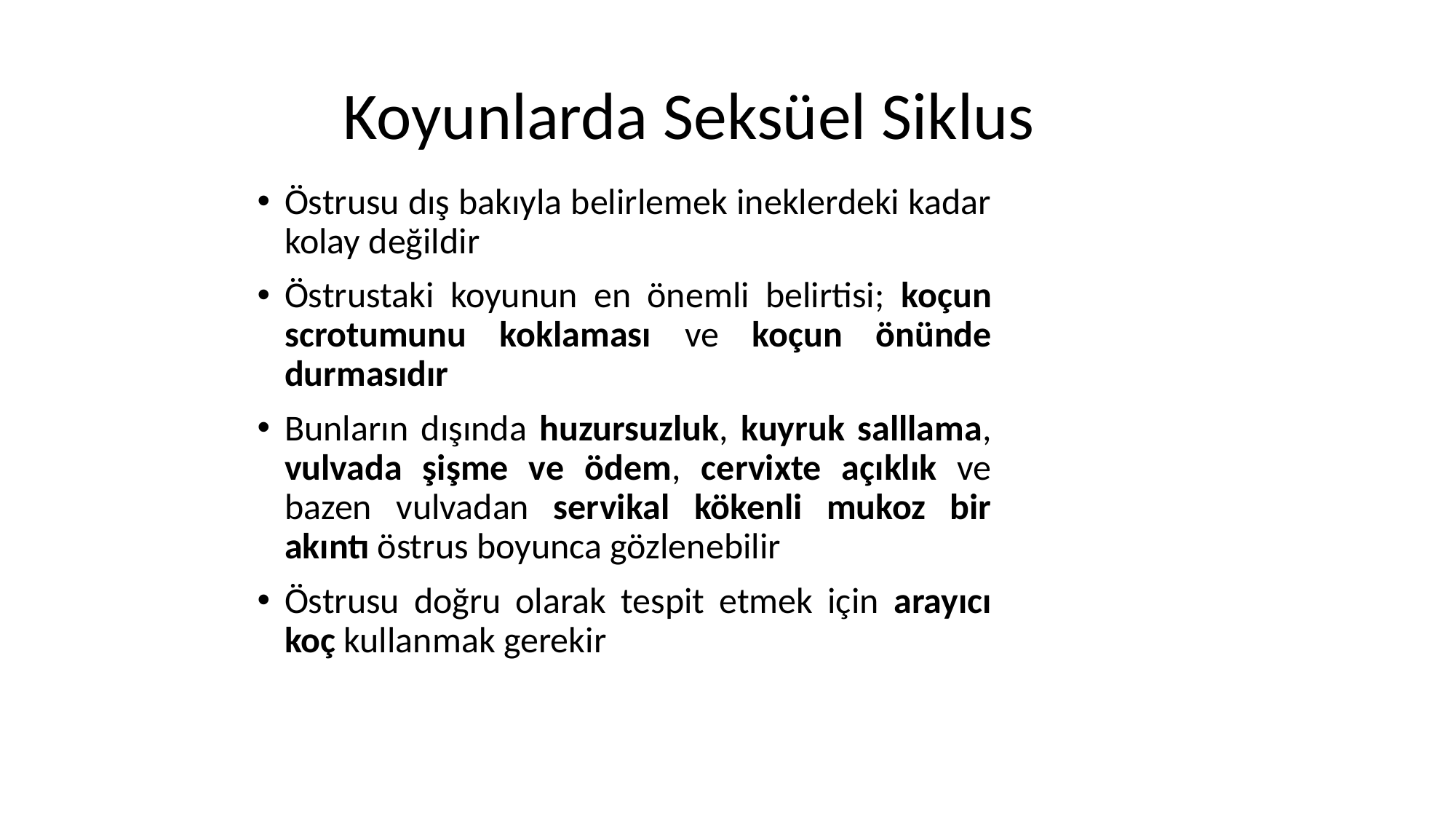

# Koyunlarda Seksüel Siklus
Östrusu dış bakıyla belirlemek ineklerdeki kadar kolay değildir
Östrustaki koyunun en önemli belirtisi; koçun scrotumunu koklaması ve koçun önünde durmasıdır
Bunların dışında huzursuzluk, kuyruk salllama, vulvada şişme ve ödem, cervixte açıklık ve bazen vulvadan servikal kökenli mukoz bir akıntı östrus boyunca gözlenebilir
Östrusu doğru olarak tespit etmek için arayıcı koç kullanmak gerekir